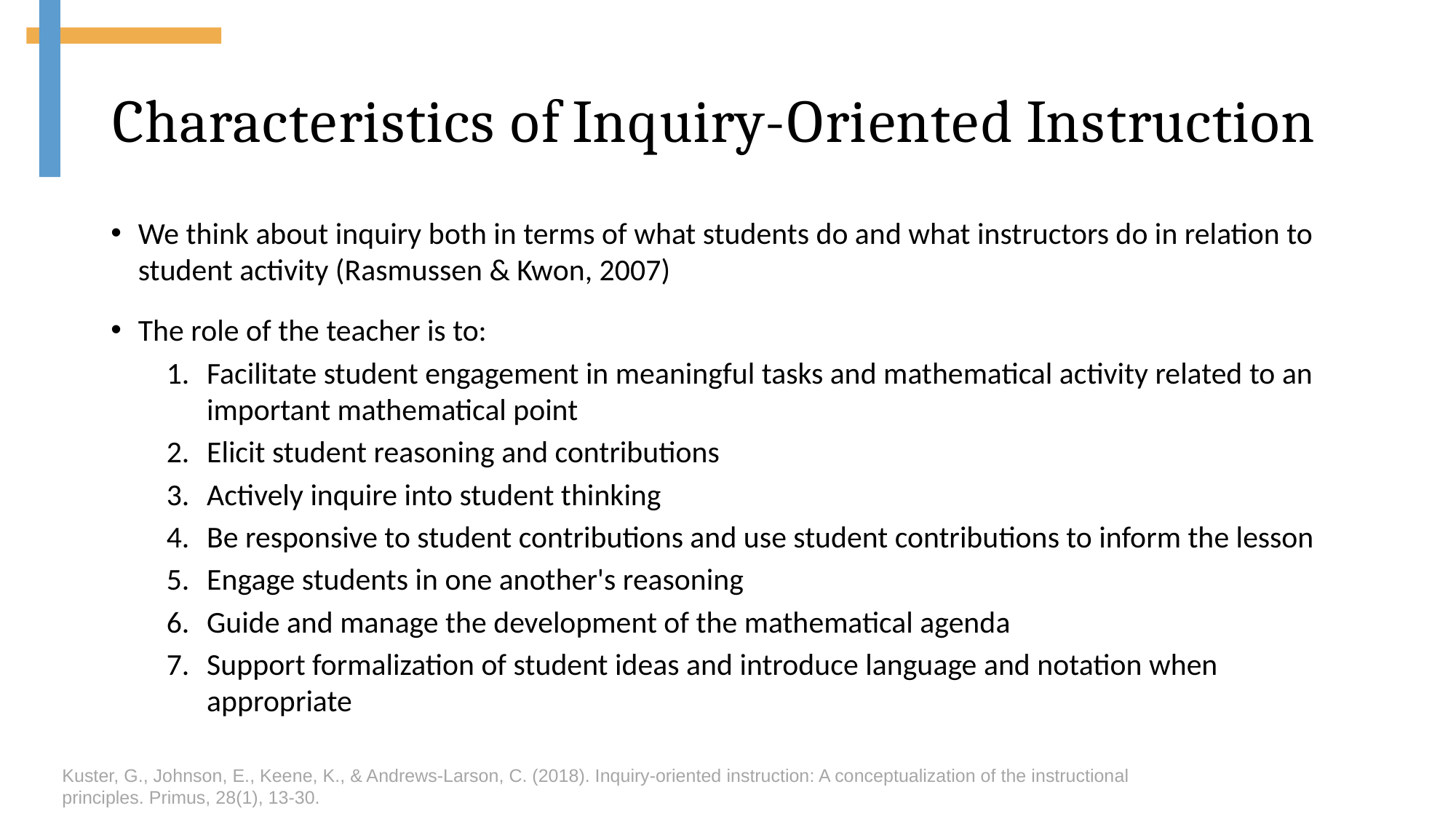

# Characteristics of Inquiry-Oriented Instruction
We think about inquiry both in terms of what students do and what instructors do in relation to student activity (Rasmussen & Kwon, 2007)
The role of the teacher is to:
Facilitate student engagement in meaningful tasks and mathematical activity related to an important mathematical point
Elicit student reasoning and contributions
Actively inquire into student thinking
Be responsive to student contributions and use student contributions to inform the lesson
Engage students in one another's reasoning
Guide and manage the development of the mathematical agenda
Support formalization of student ideas and introduce language and notation when appropriate
Kuster, G., Johnson, E., Keene, K., & Andrews-Larson, C. (2018). Inquiry-oriented instruction: A conceptualization of the instructional principles. Primus, 28(1), 13-30.